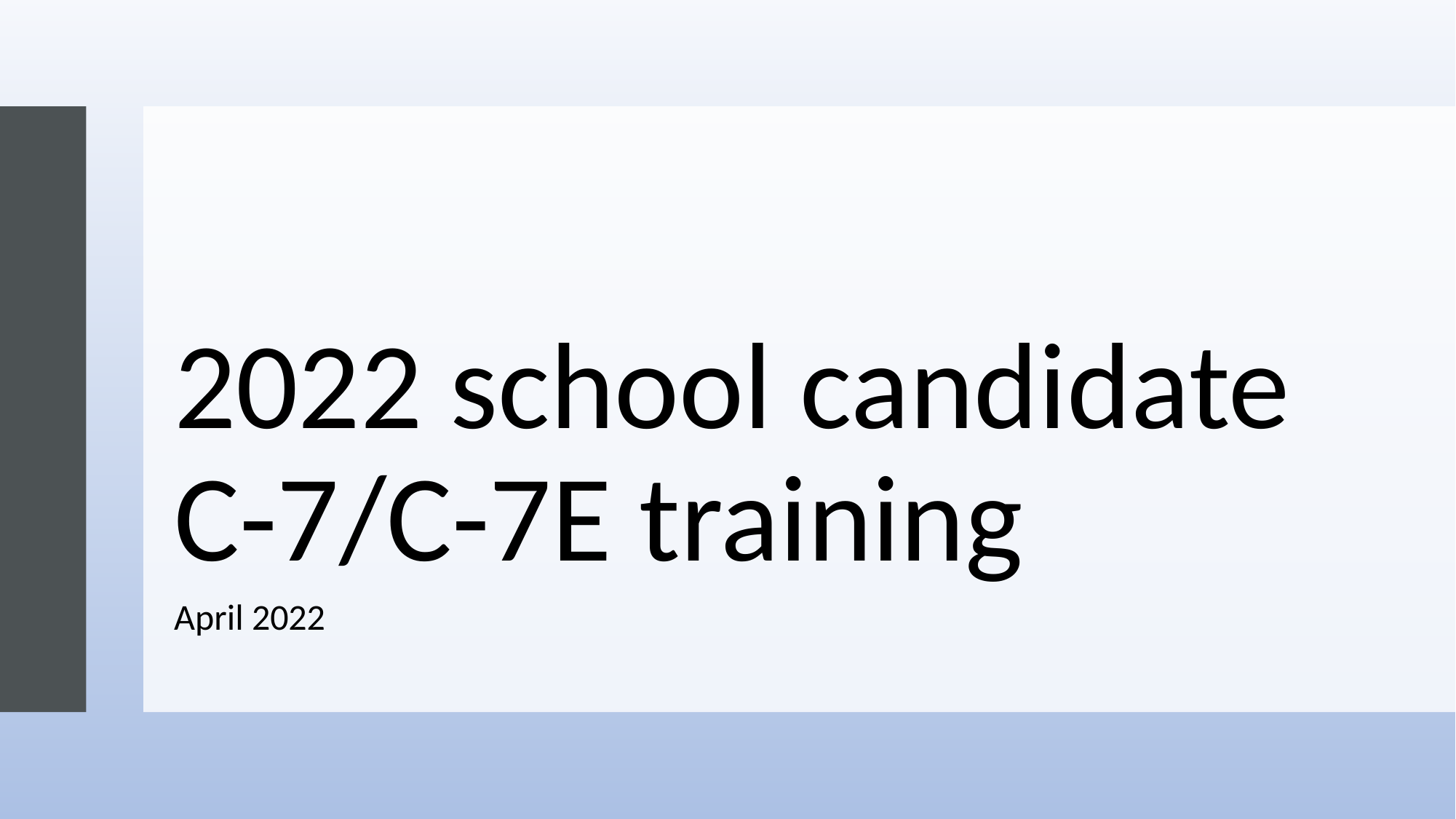

# 2022 school candidate C-7/C-7E training
April 2022